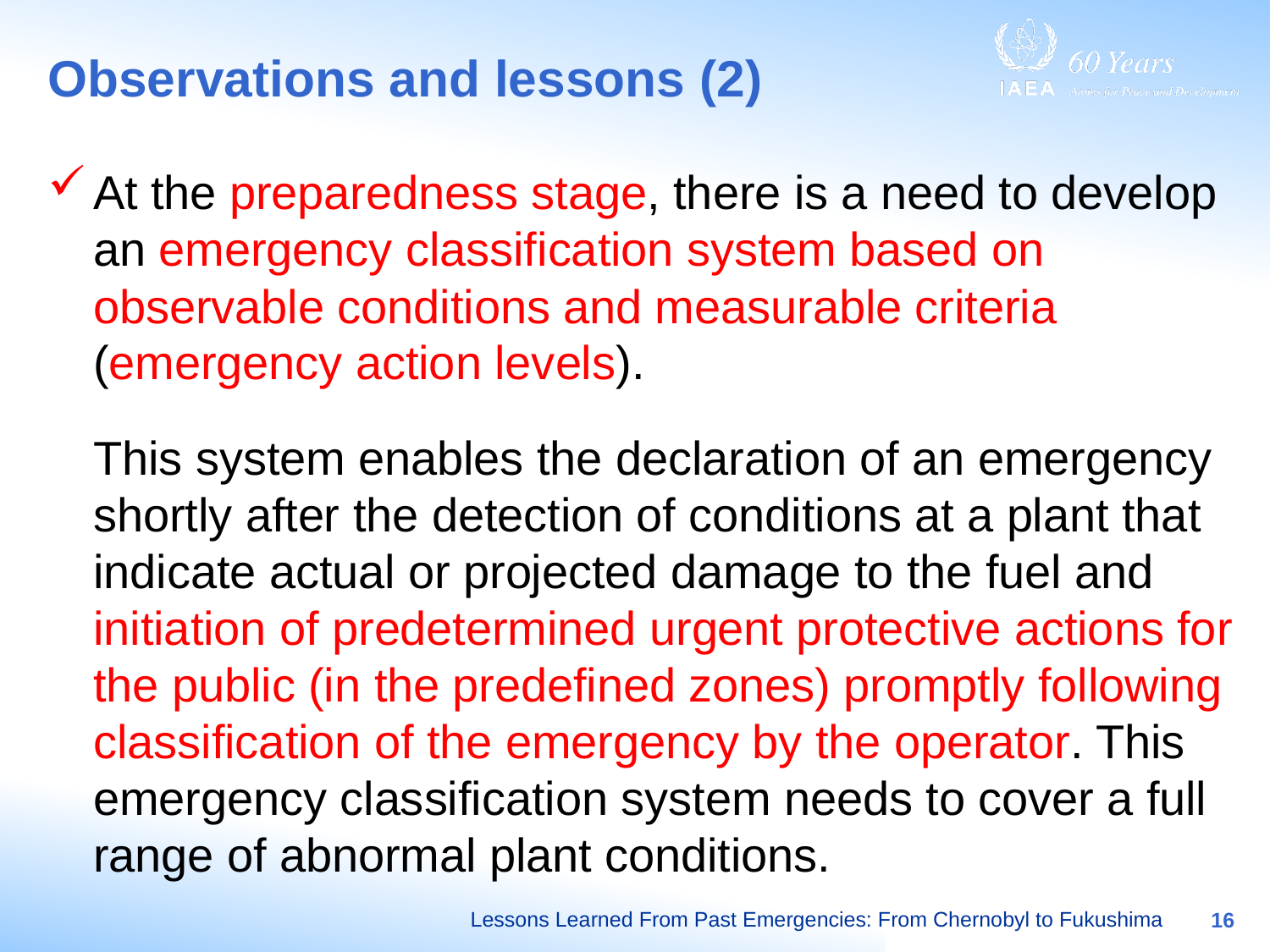

# Observations and lessons (2)
At the preparedness stage, there is a need to develop an emergency classification system based on observable conditions and measurable criteria (emergency action levels).
This system enables the declaration of an emergency shortly after the detection of conditions at a plant that indicate actual or projected damage to the fuel and initiation of predetermined urgent protective actions for the public (in the predefined zones) promptly following classification of the emergency by the operator. This emergency classification system needs to cover a full range of abnormal plant conditions.
Lessons Learned From Past Emergencies: From Chernobyl to Fukushima
16